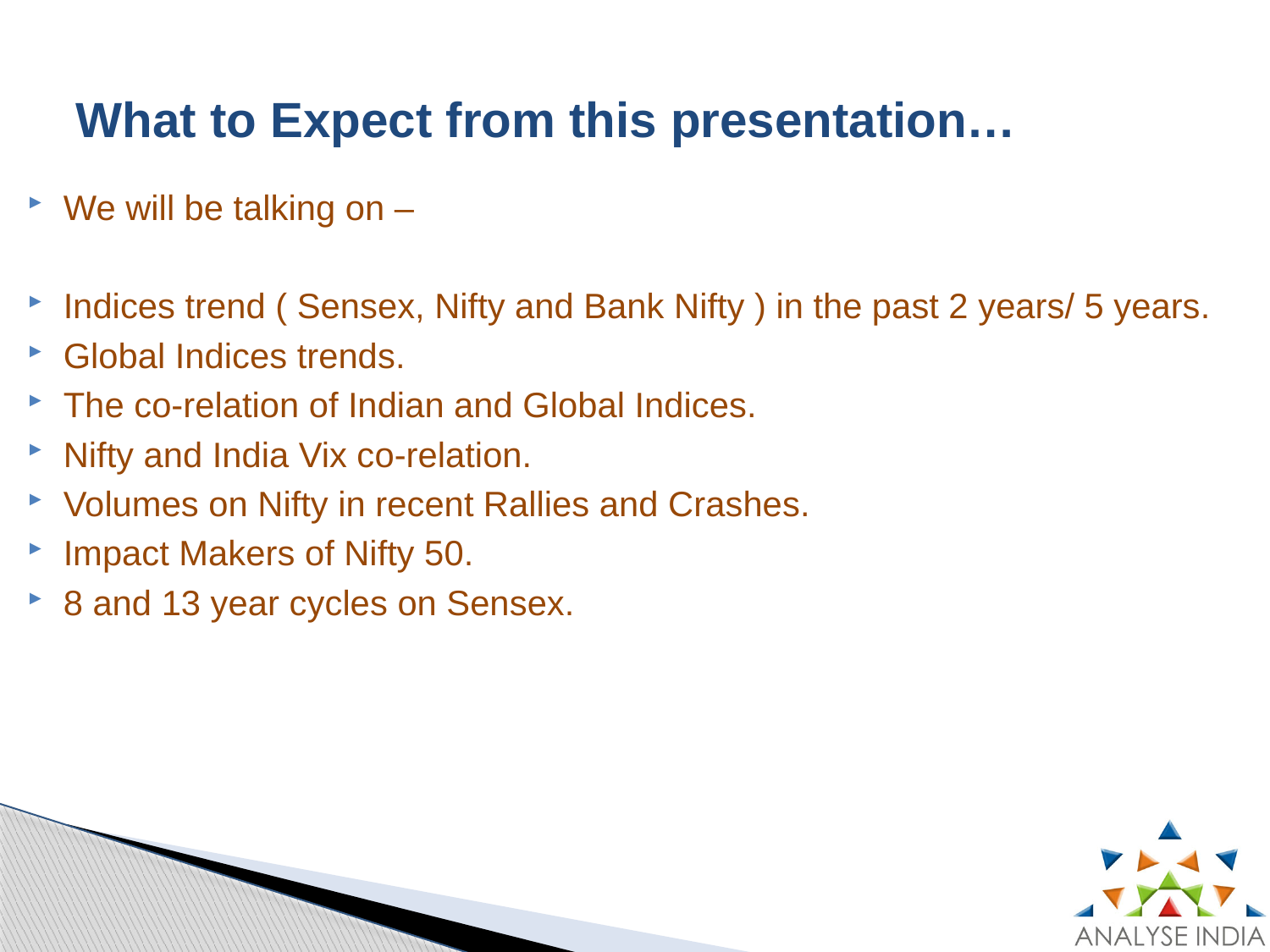

# What to Expect from this presentation…
We will be talking on –

Indices trend ( Sensex, Nifty and Bank Nifty ) in the past 2 years/ 5 years.
Global Indices trends.
The co-relation of Indian and Global Indices.
Nifty and India Vix co-relation.
Volumes on Nifty in recent Rallies and Crashes.
Impact Makers of Nifty 50.
8 and 13 year cycles on Sensex.